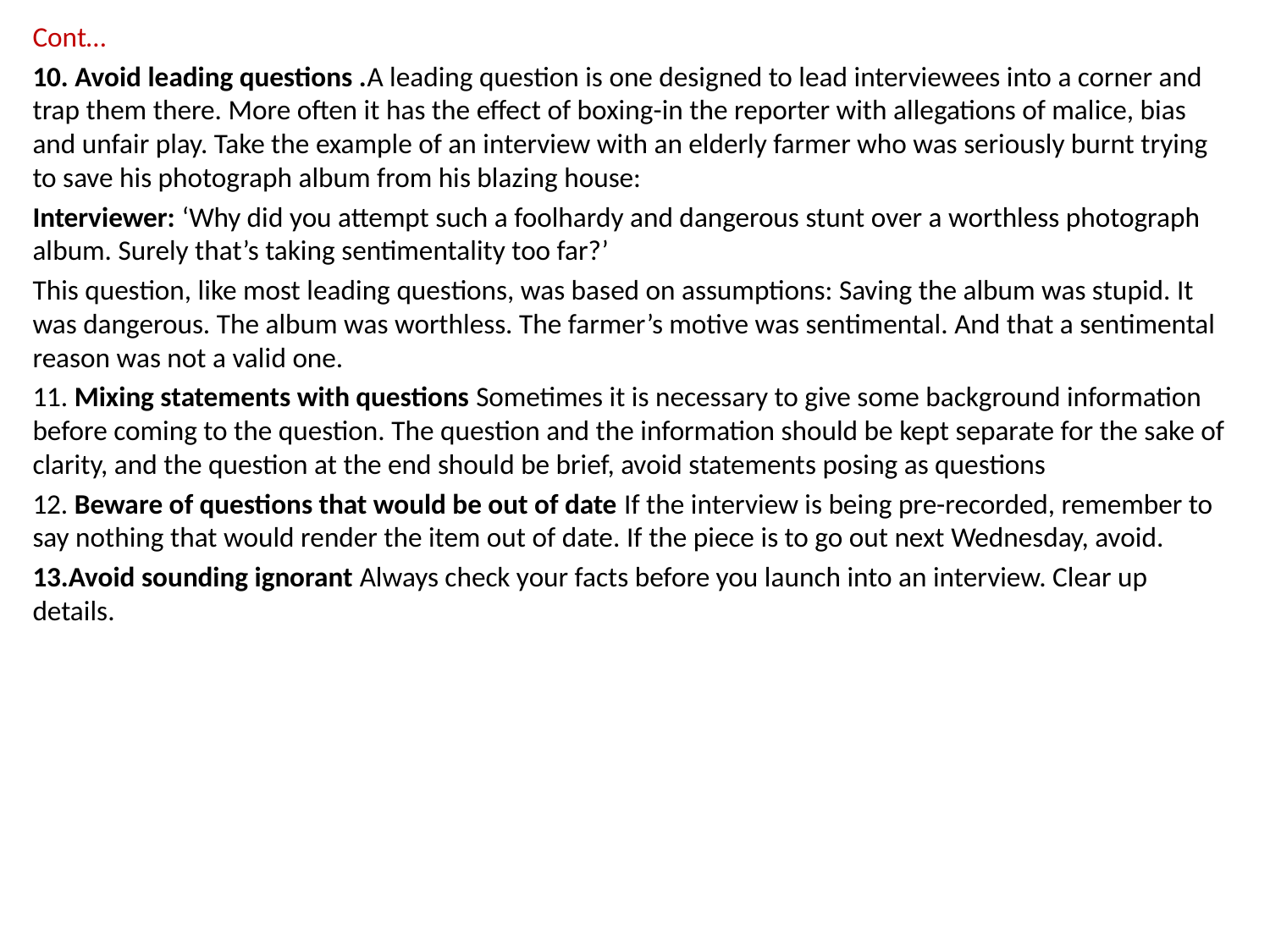

Cont…
10. Avoid leading questions .A leading question is one designed to lead interviewees into a corner and trap them there. More often it has the effect of boxing-in the reporter with allegations of malice, bias and unfair play. Take the example of an interview with an elderly farmer who was seriously burnt trying to save his photograph album from his blazing house:
Interviewer: ‘Why did you attempt such a foolhardy and dangerous stunt over a worthless photograph album. Surely that’s taking sentimentality too far?’
This question, like most leading questions, was based on assumptions: Saving the album was stupid. It was dangerous. The album was worthless. The farmer’s motive was sentimental. And that a sentimental reason was not a valid one.
11. Mixing statements with questions Sometimes it is necessary to give some background information before coming to the question. The question and the information should be kept separate for the sake of clarity, and the question at the end should be brief, avoid statements posing as questions
12. Beware of questions that would be out of date If the interview is being pre-recorded, remember to say nothing that would render the item out of date. If the piece is to go out next Wednesday, avoid.
13.Avoid sounding ignorant Always check your facts before you launch into an interview. Clear up details.